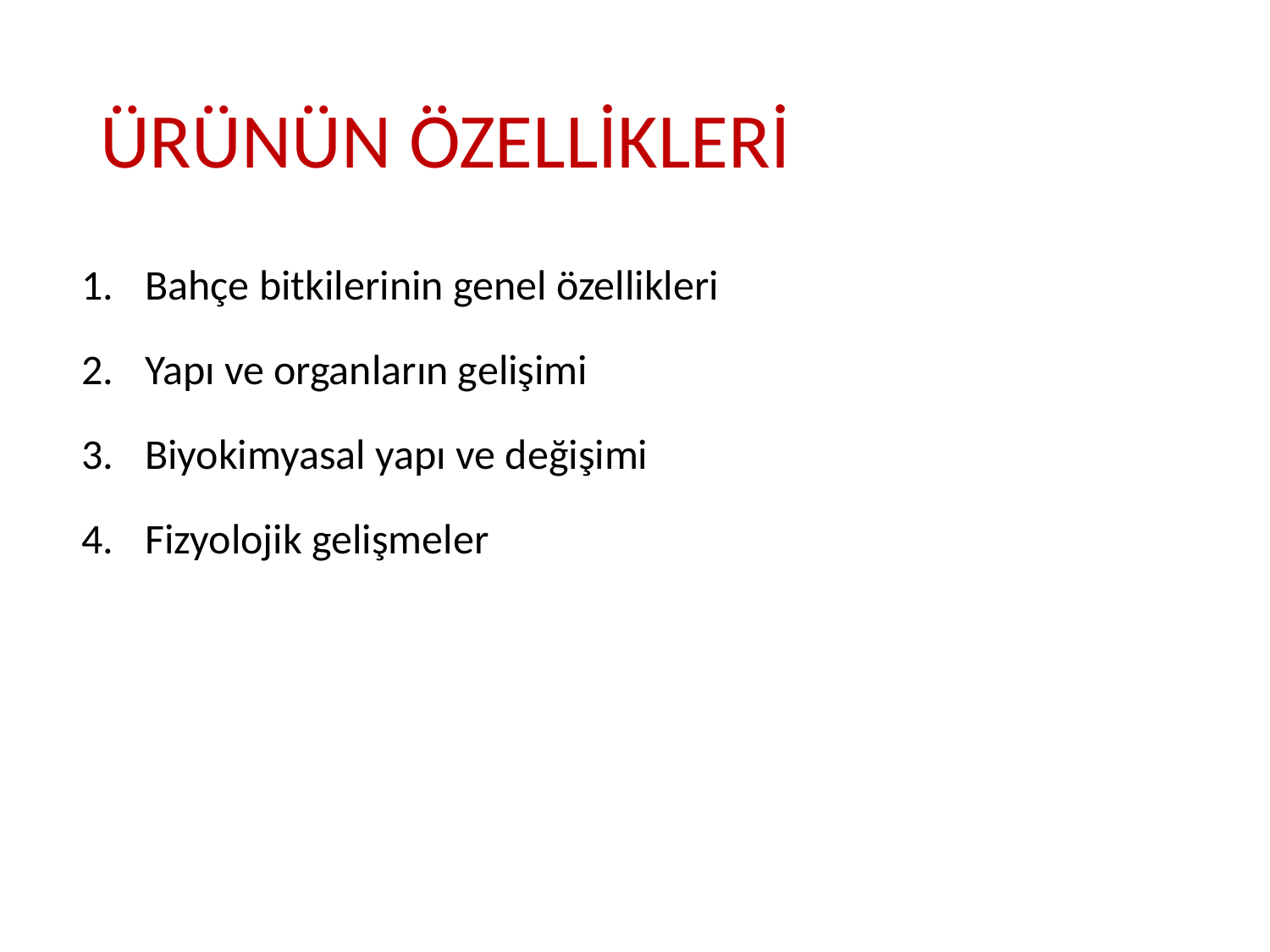

# ÜRÜNÜN ÖZELLİKLERİ
Bahçe bitkilerinin genel özellikleri
Yapı ve organların gelişimi
Biyokimyasal yapı ve değişimi
Fizyolojik gelişmeler